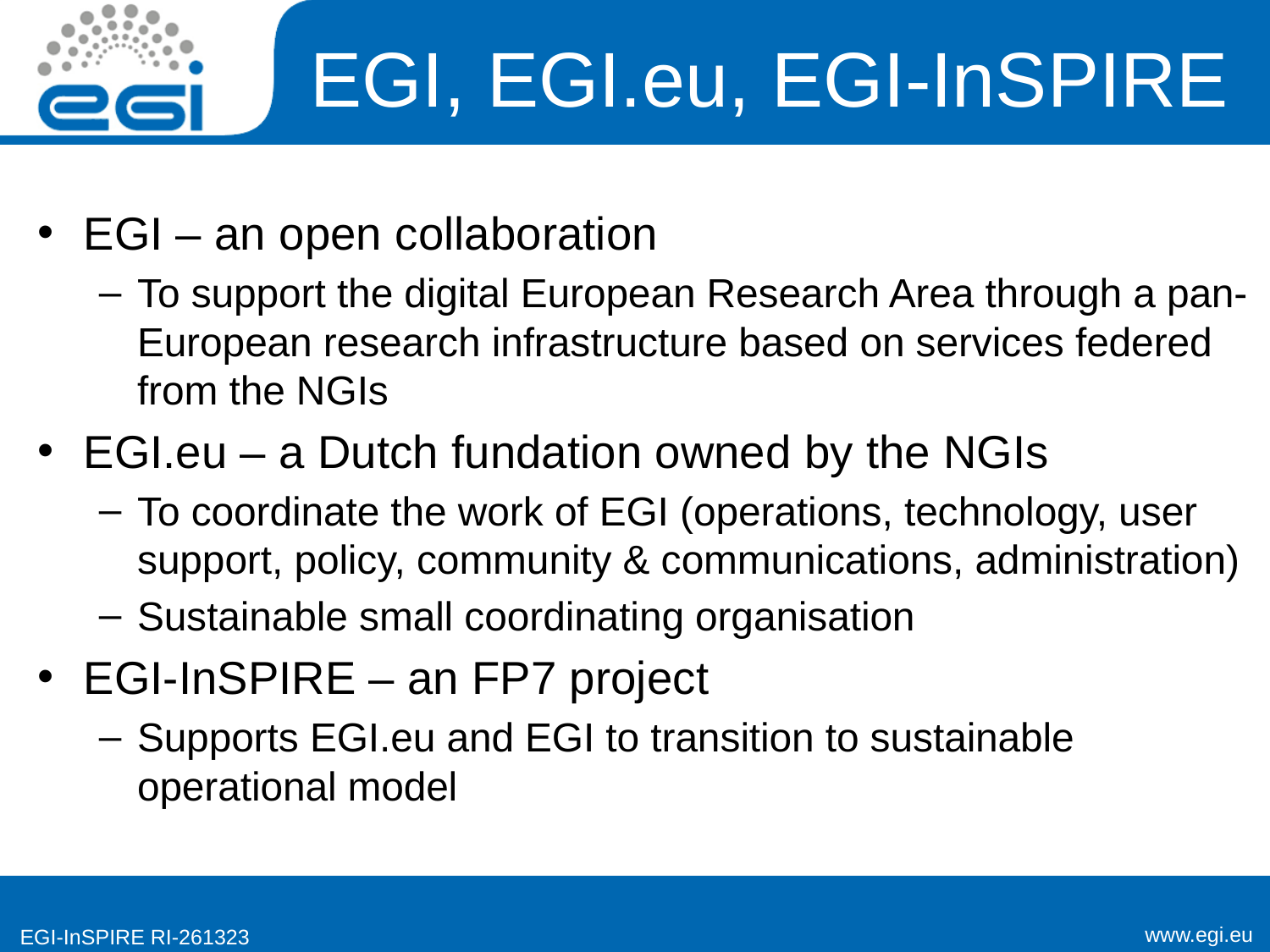

# EGI, EGI.eu, EGI-InSPIRE
EGI – an open collaboration
To support the digital European Research Area through a pan-European research infrastructure based on services federed from the NGIs
EGI.eu – a Dutch fundation owned by the NGIs
To coordinate the work of EGI (operations, technology, user support, policy, community & communications, administration)
Sustainable small coordinating organisation
EGI-InSPIRE – an FP7 project
Supports EGI.eu and EGI to transition to sustainable operational model